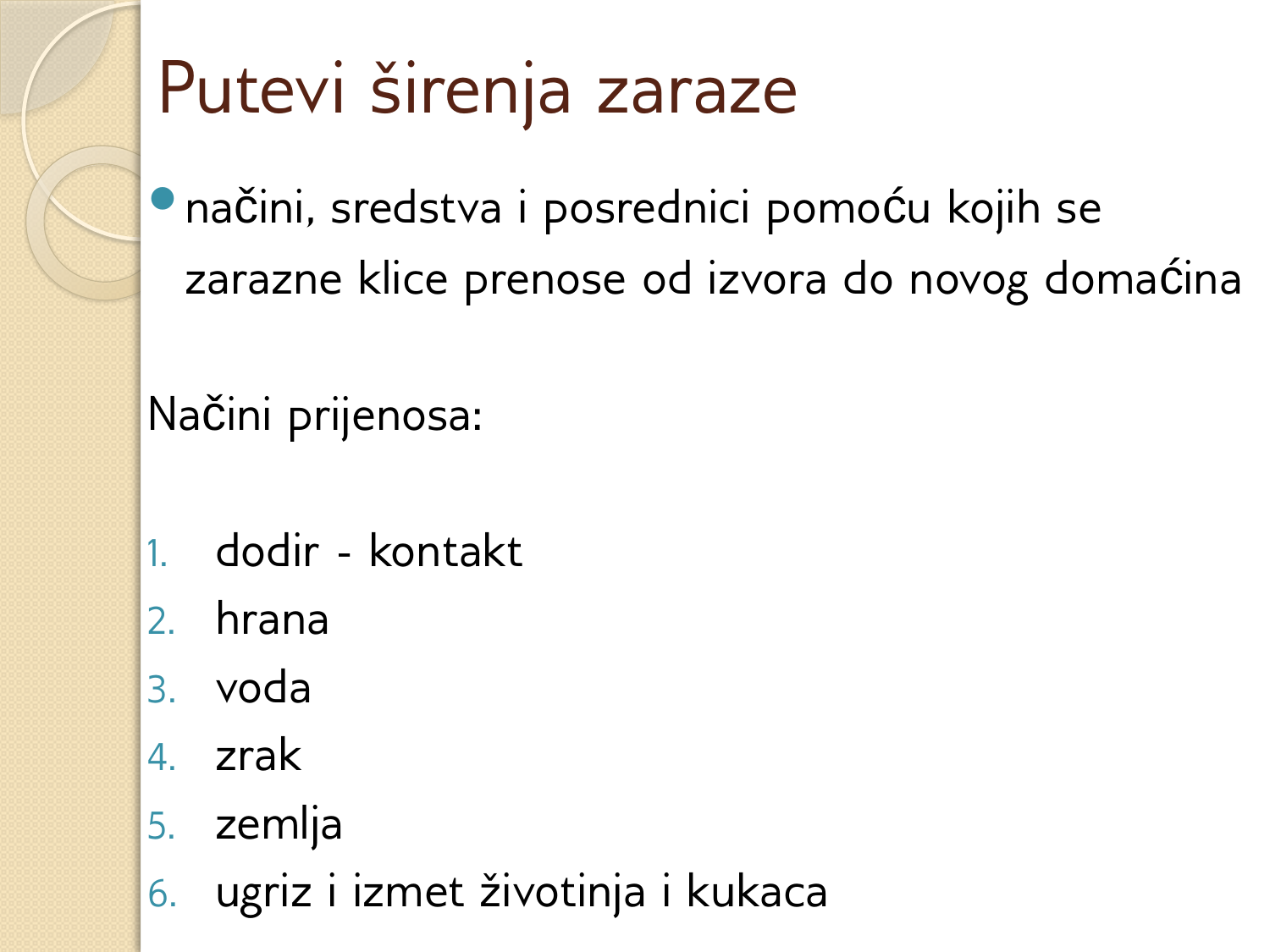

# Putevi širenja zaraze
načini, sredstva i posrednici pomoću kojih se zarazne klice prenose od izvora do novog domaćina

Načini prijenosa:

dodir - kontakt
hrana
voda
zrak
zemlja
ugriz i izmet životinja i kukaca